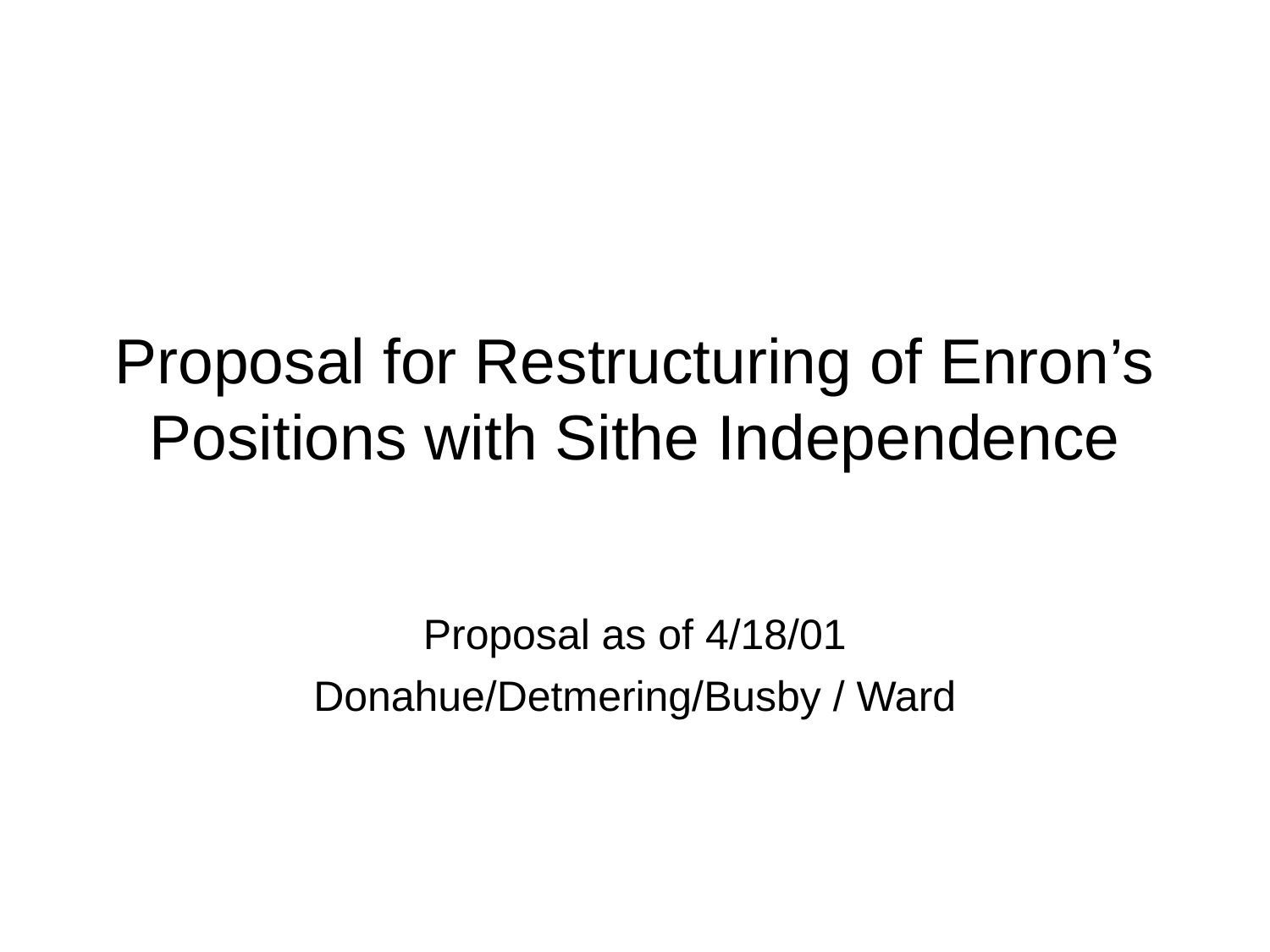

# Proposal for Restructuring of Enron’s Positions with Sithe Independence

Proposal as of 4/18/01
Donahue/Detmering/Busby / Ward